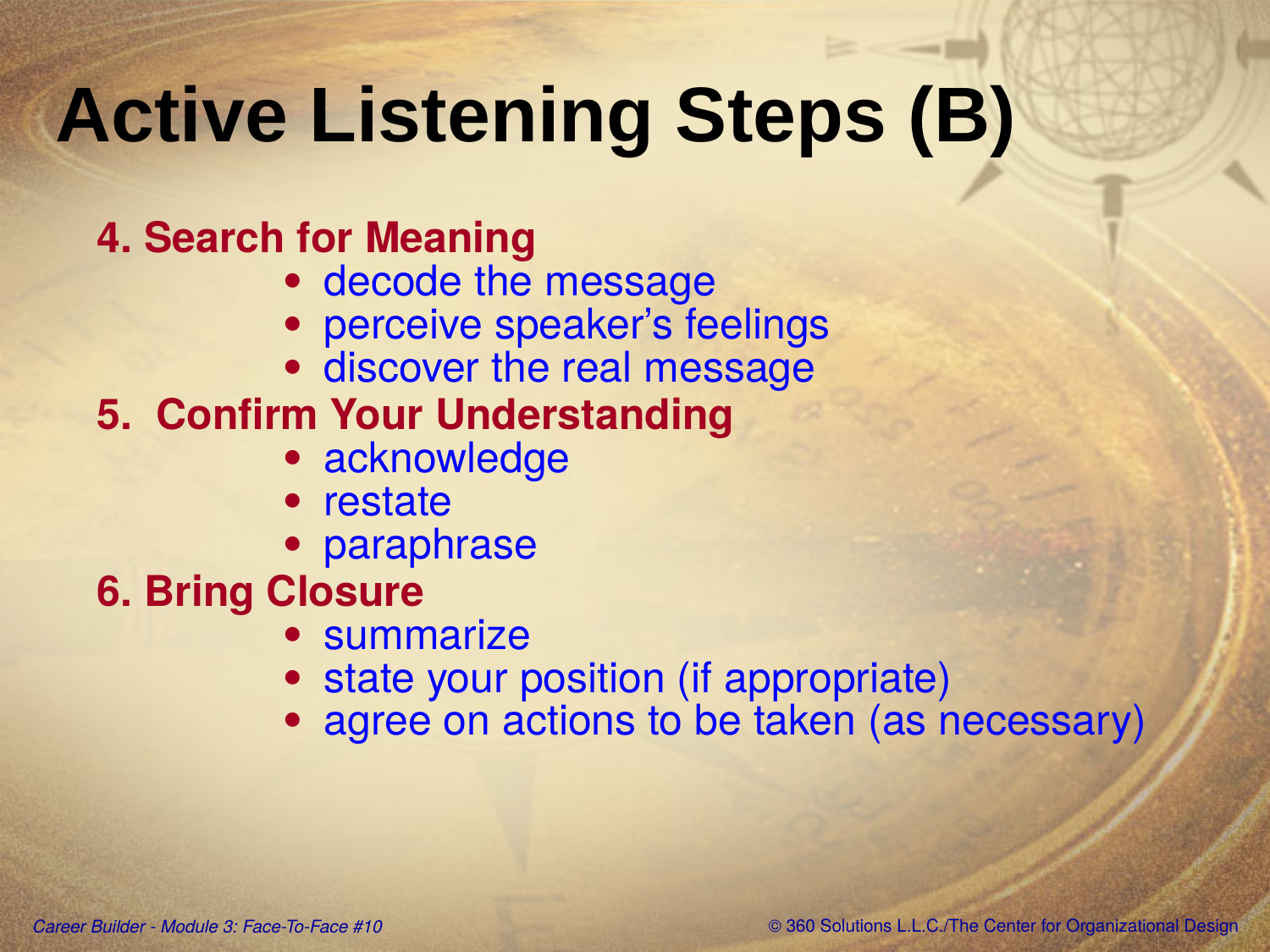

# Active Listening Steps (B)
4. Search for Meaning
	• decode the message
	• perceive speaker’s feelings
	• discover the real message
5.  Confirm Your Understanding
	• acknowledge
	• restate
	• paraphrase
6. Bring Closure
	• summarize
	• state your position (if appropriate)
	• agree on actions to be taken (as necessary)

© 360 Solutions L.L.C./The Center for Organizational Design
Career Builder - Module 3: Face-To-Face #10